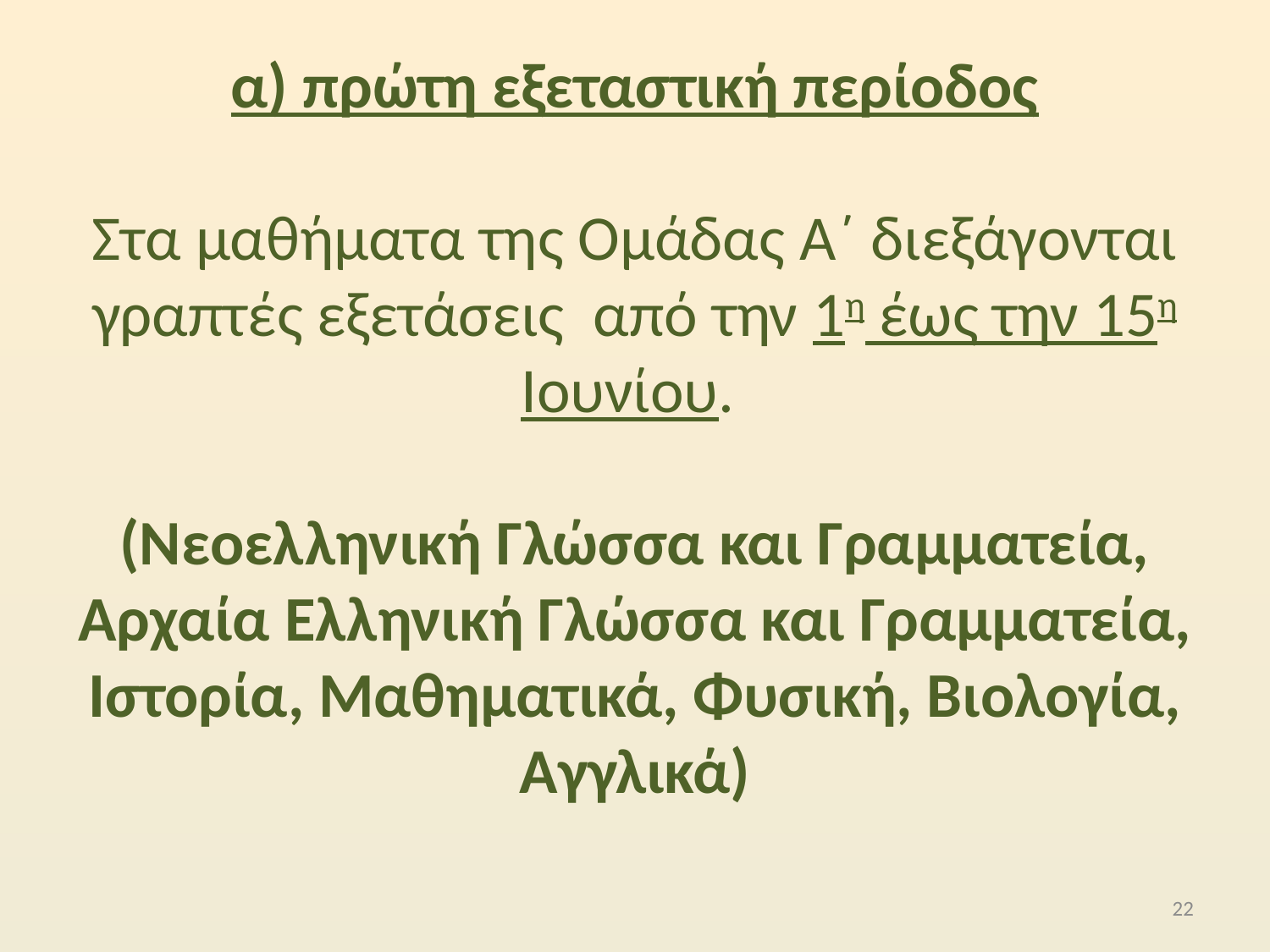

# α) πρώτη εξεταστική περίοδος Στα μαθήματα της Ομάδας Α΄ διεξάγονται γραπτές εξετάσεις  από την 1η έως την 15η Ιουνίου. (Νεοελληνική Γλώσσα και Γραμματεία, Αρχαία Ελληνική Γλώσσα και Γραμματεία, Ιστορία, Μαθηματικά, Φυσική, Βιολογία, Αγγλικά)
22